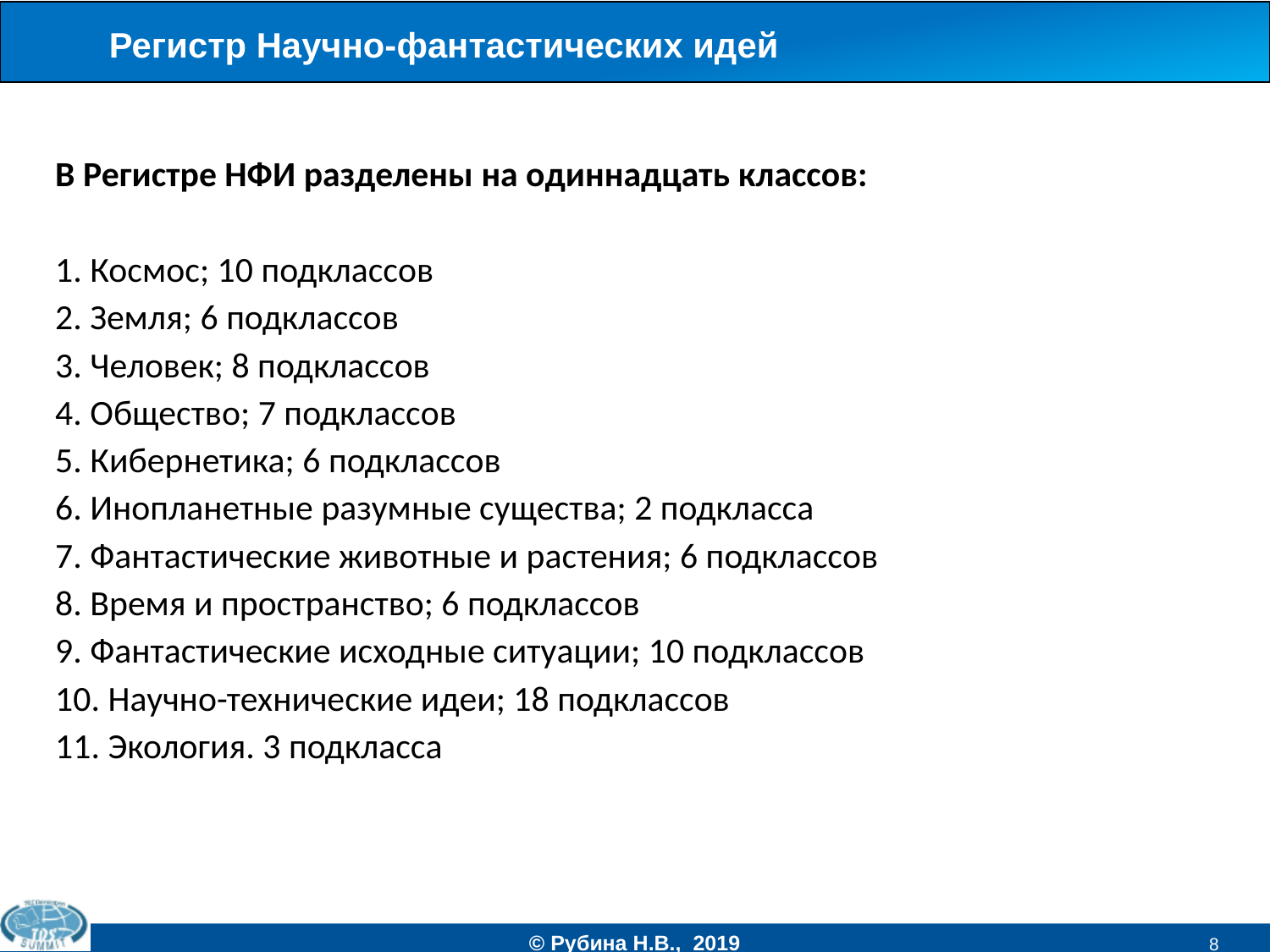

Регистр Научно-фантастических идей
В Регистре НФИ разделены на одиннадцать классов:

1. Космос; 10 подклассов
2. Земля; 6 подклассов
3. Человек; 8 подклассов
4. Общество; 7 подклассов
5. Кибернетика; 6 подклассов
6. Инопланетные разумные существа; 2 подкласса
7. Фантастические животные и растения; 6 подклассов
8. Время и пространство; 6 подклассов
9. Фантастические исходные ситуации; 10 подклассов
10. Научно-технические идеи; 18 подклассов
11. Экология. 3 подкласса